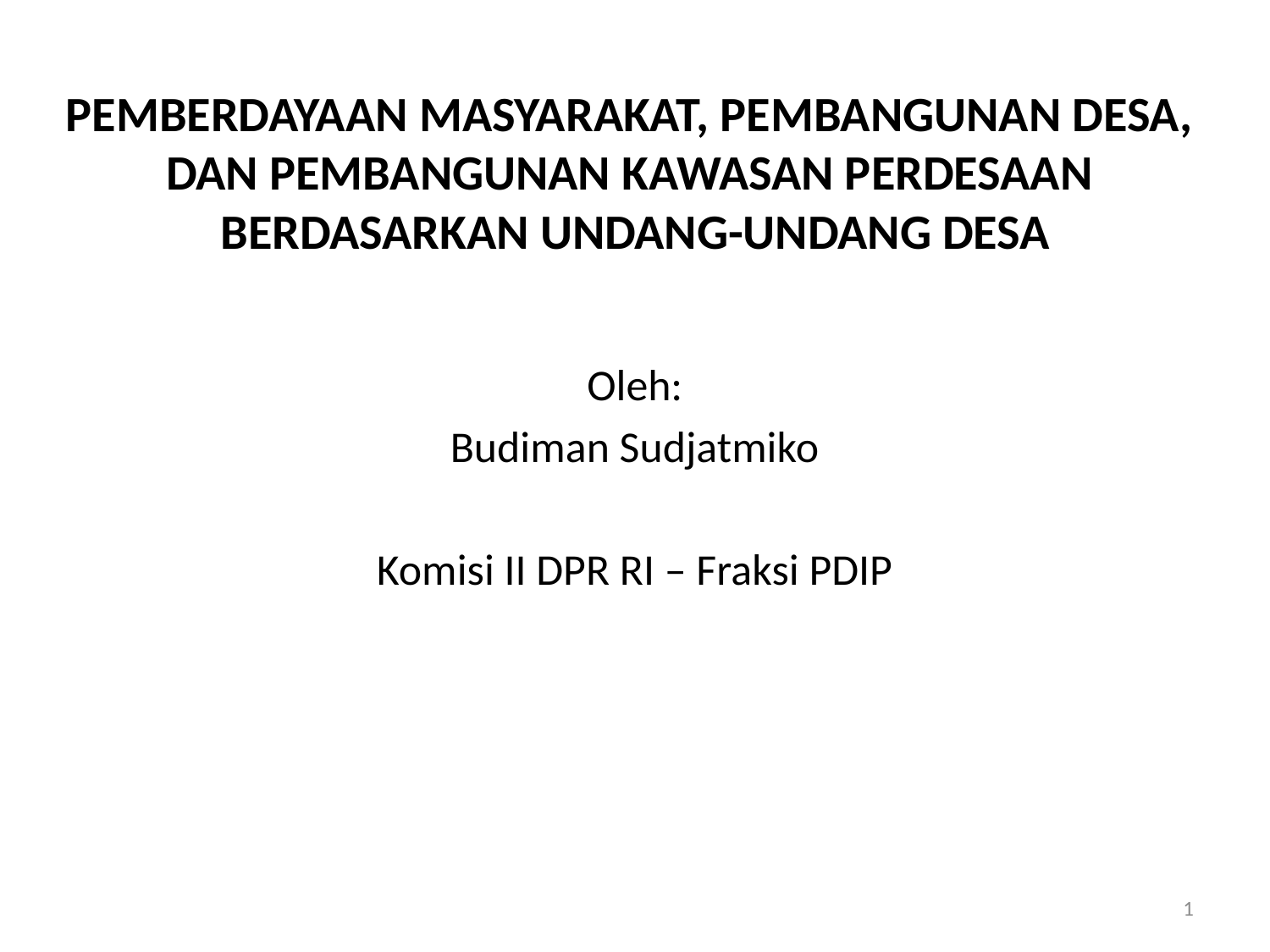

# PEMBERDAYAAN MASYARAKAT, PEMBANGUNAN DESA, DAN PEMBANGUNAN KAWASAN PERDESAAN BERDASARKAN UNDANG-UNDANG DESA
Oleh:
Budiman Sudjatmiko

Komisi II DPR RI – Fraksi PDIP
1